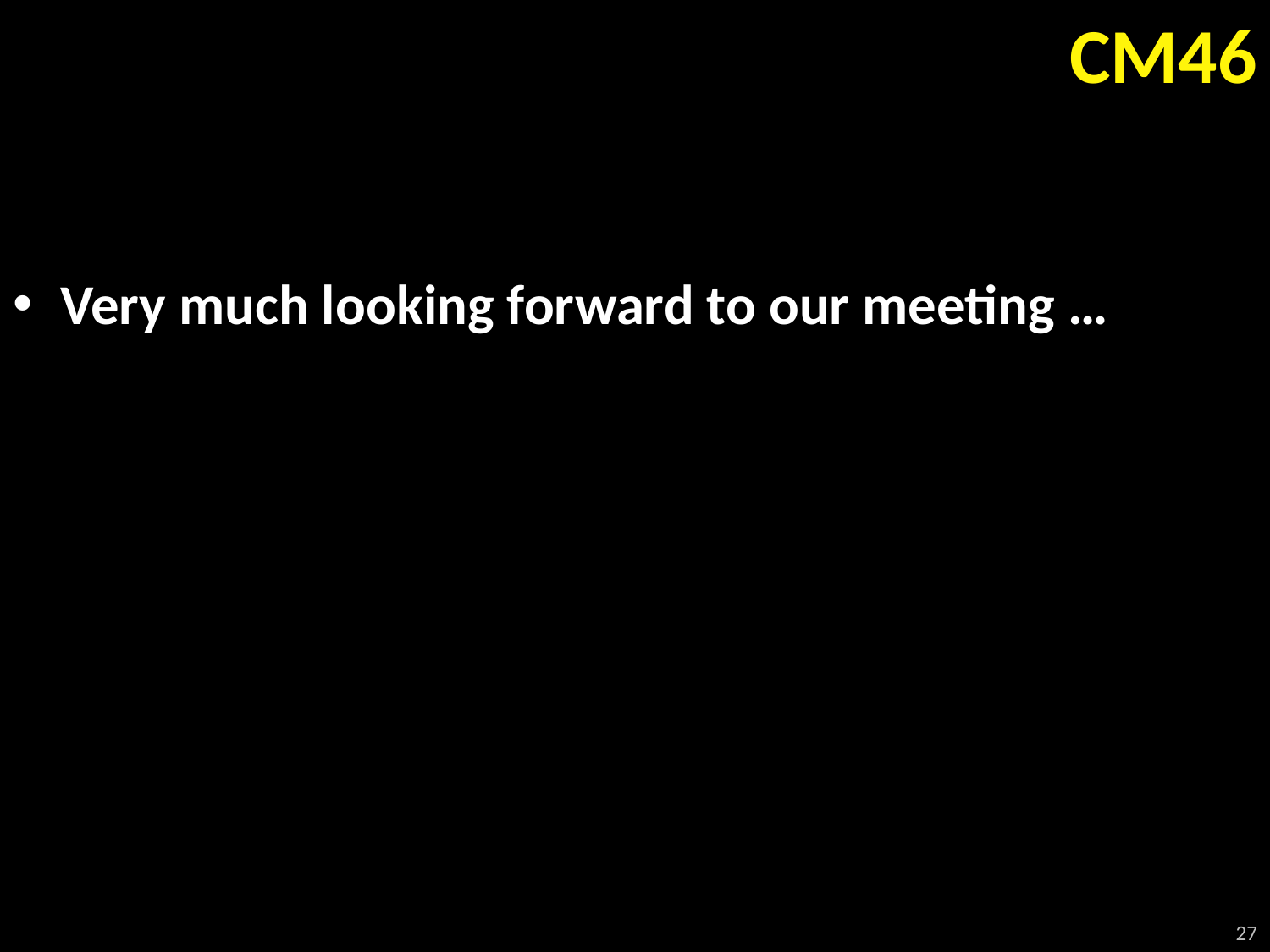

# CM46

Very much looking forward to our meeting …
27